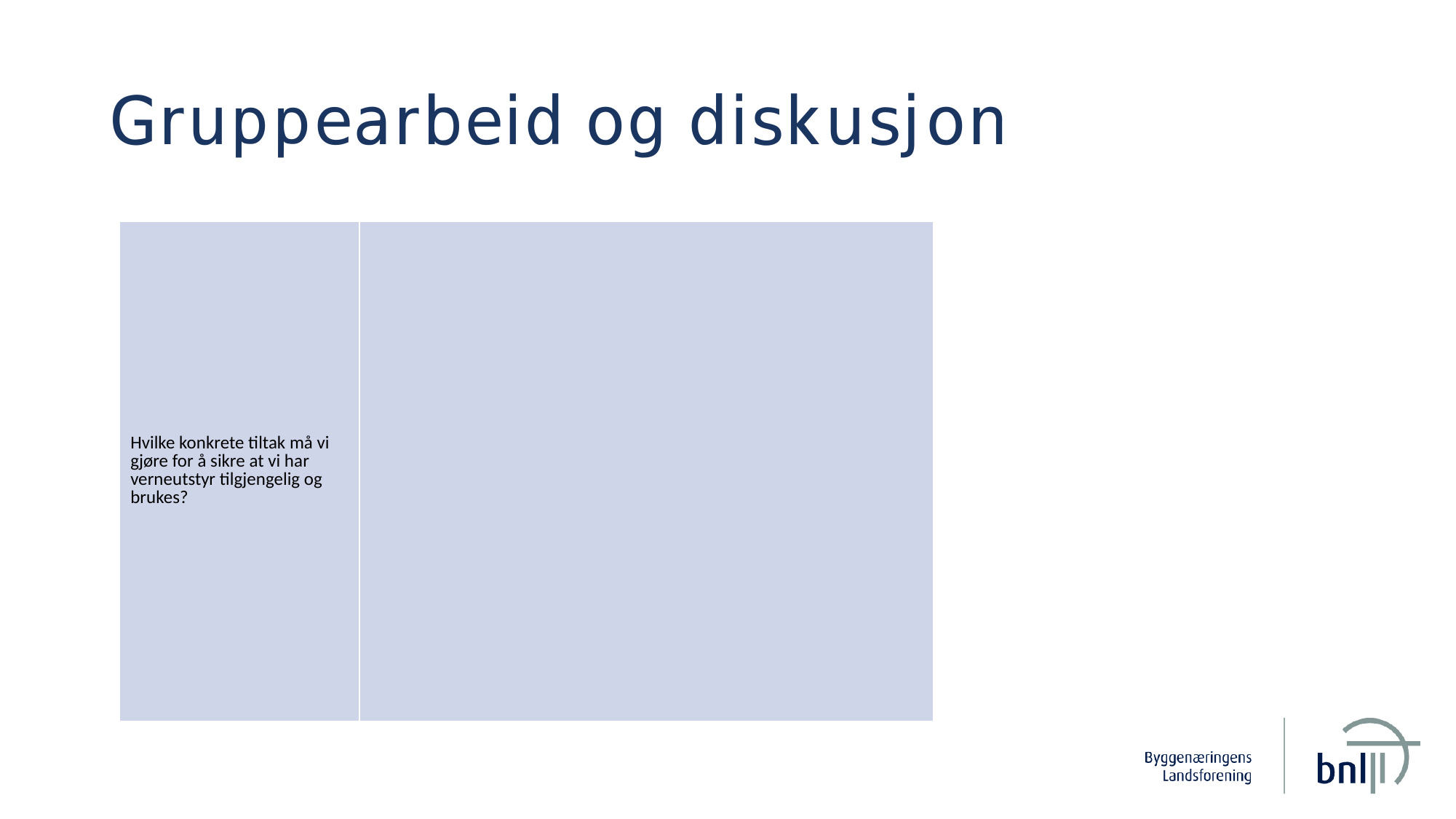

# Gruppearbeid og diskusjon
| Hvilke konkrete tiltak må vi gjøre for å sikre at vi har verneutstyr tilgjengelig og brukes? |  |
| --- | --- |